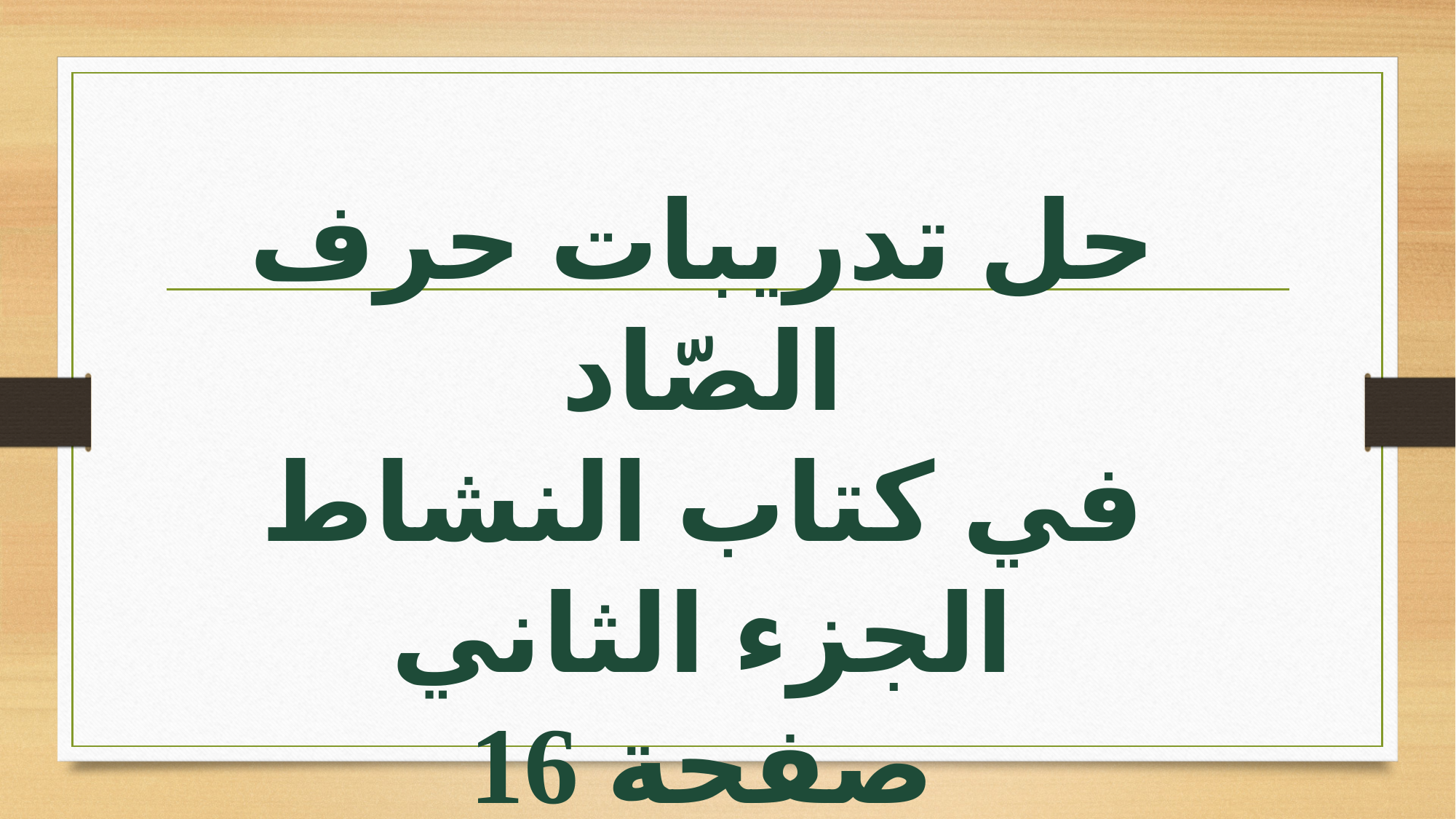

حل تدريبات حرف الصّاد
في كتاب النشاط الجزء الثاني
صفحة 16